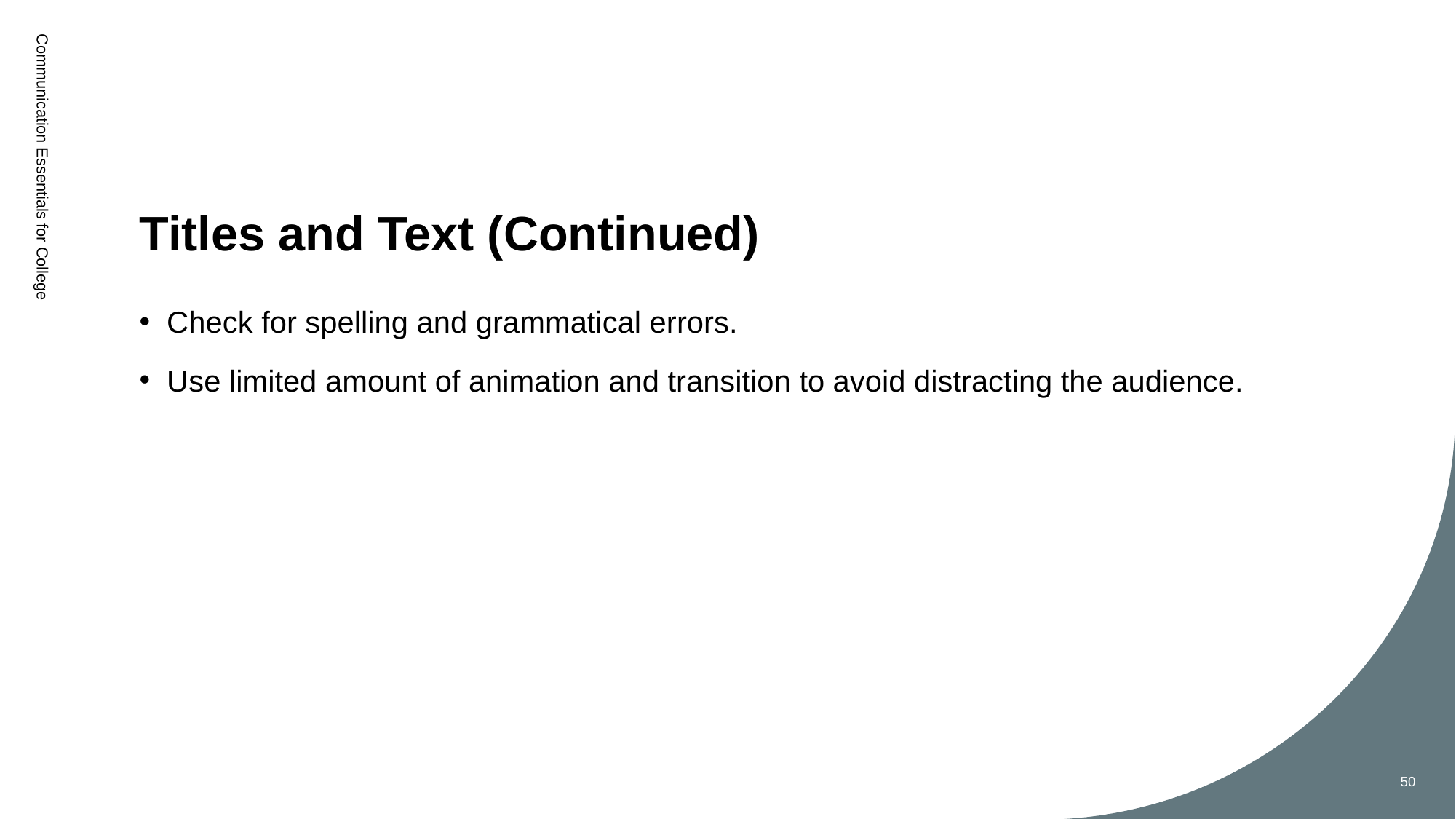

# Titles and Text (Continued)
Communication Essentials for College
Check for spelling and grammatical errors.
Use limited amount of animation and transition to avoid distracting the audience.

50